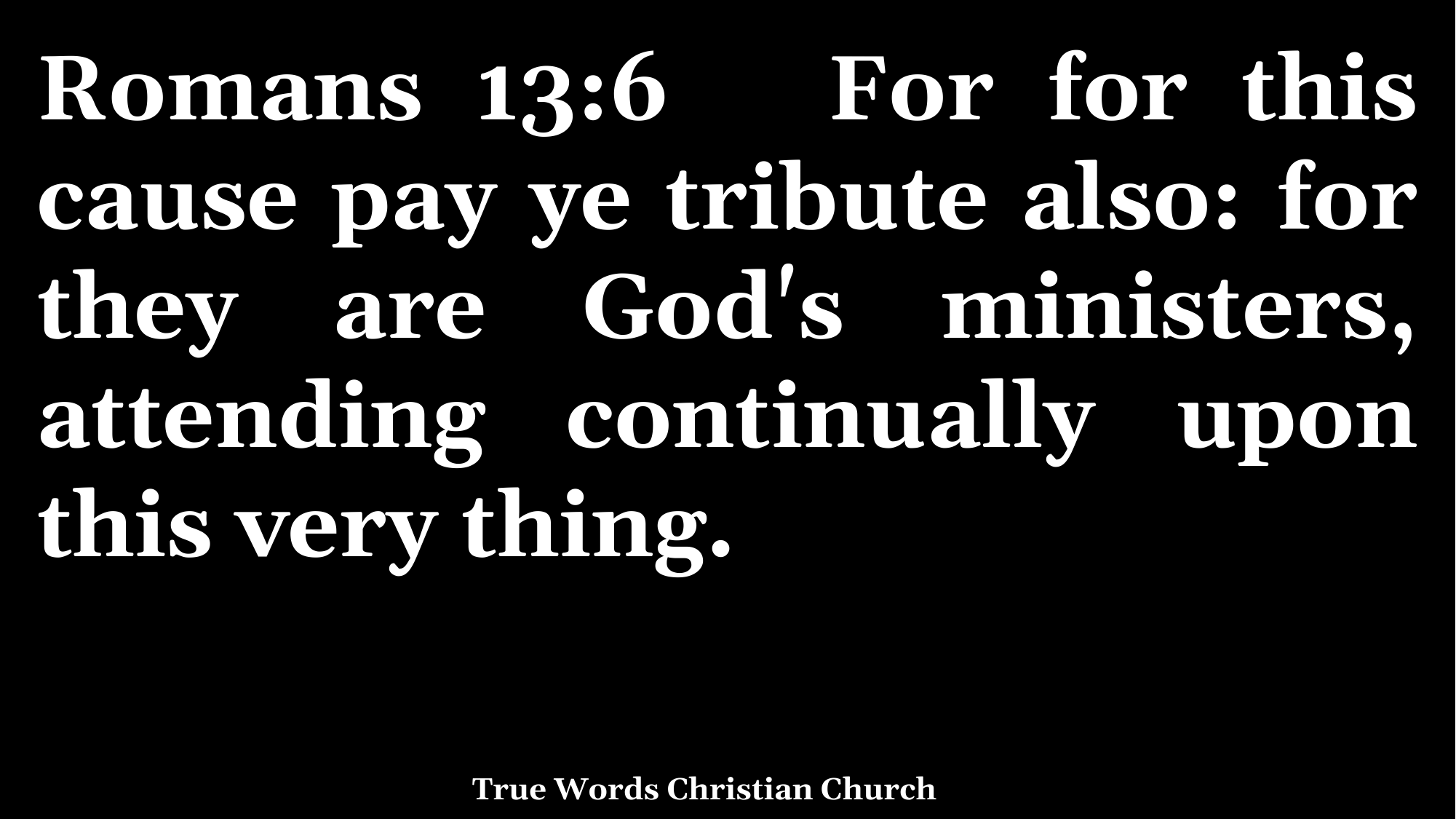

Romans 13:6   For for this cause pay ye tribute also: for they are God's ministers, attending continually upon this very thing.
True Words Christian Church